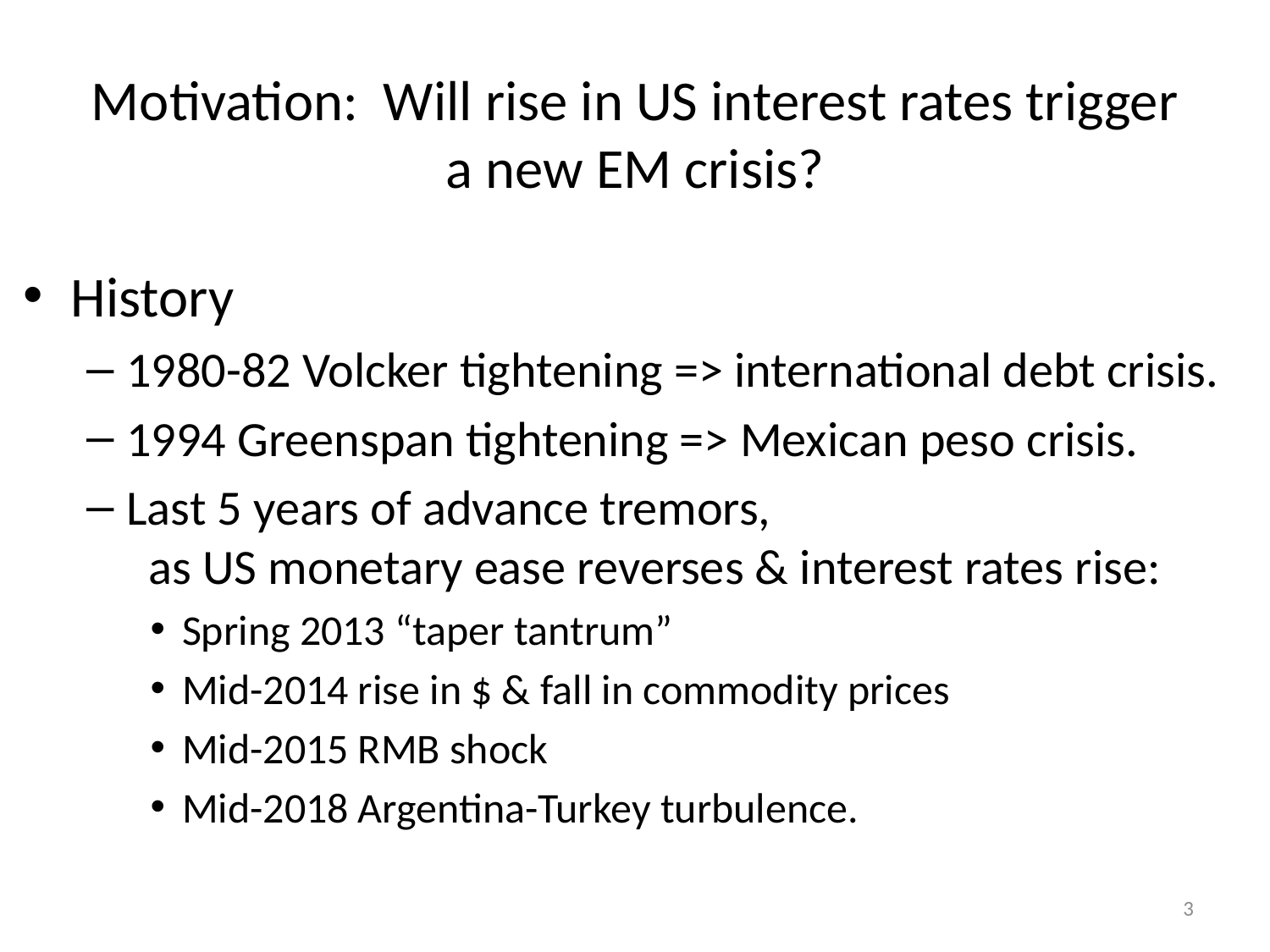

# Motivation:  Will rise in US interest rates trigger a new EM crisis?
History
1980-82 Volcker tightening => international debt crisis.
1994 Greenspan tightening => Mexican peso crisis.
Last 5 years of advance tremors,
  as US monetary ease reverses & interest rates rise:
Spring 2013 “taper tantrum”
Mid-2014 rise in $ & fall in commodity prices
Mid-2015 RMB shock
Mid-2018 Argentina-Turkey turbulence.

3